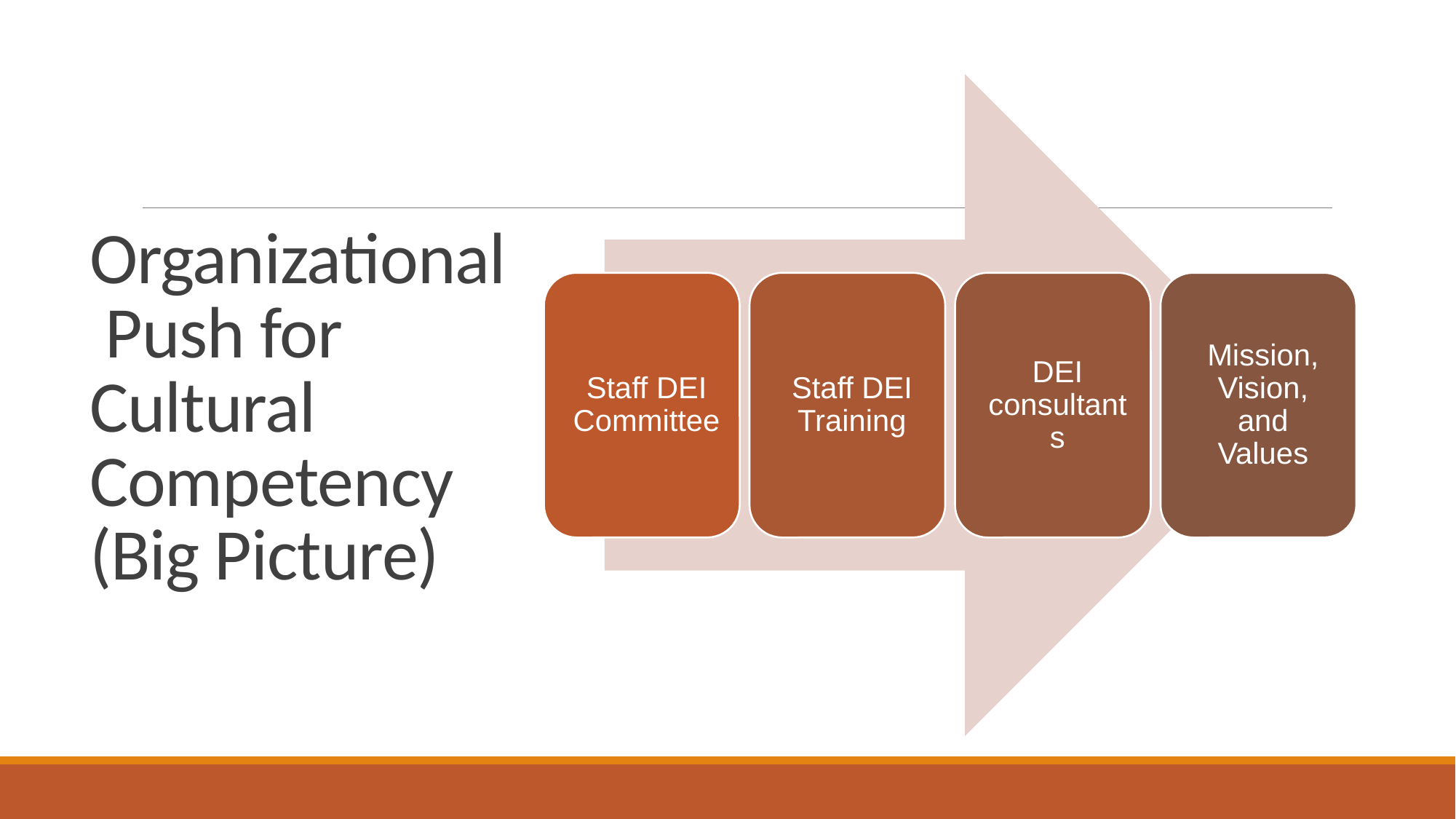

Staff DEI Committee
Staff DEI Training
DEI consultants
Mission, Vision, and Values
# Organizational Push for Cultural Competency (Big Picture)